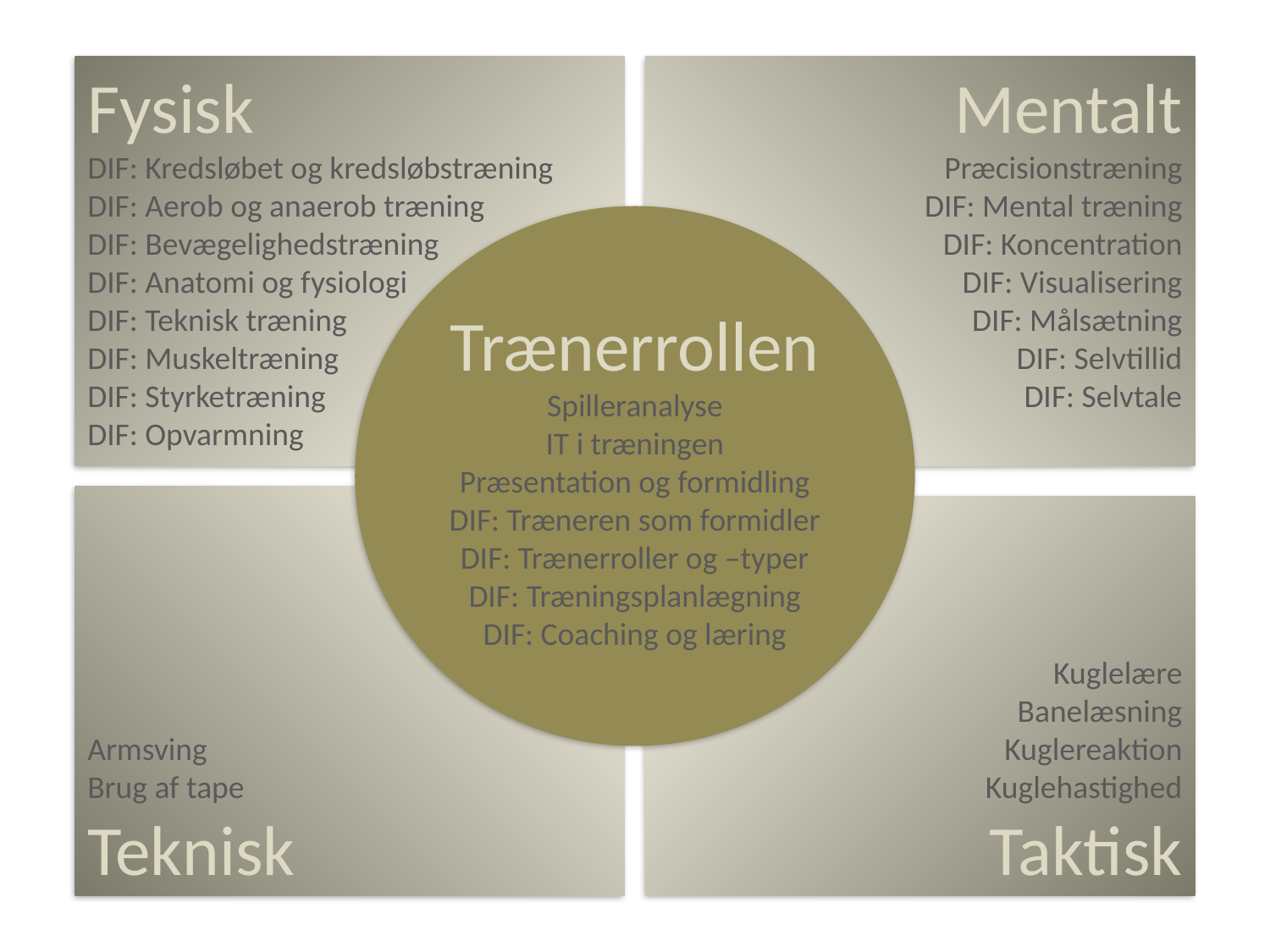

Fysisk
DIF: Kredsløbet og kredsløbstræning
DIF: Aerob og anaerob træning
DIF: Bevægelighedstræning
DIF: Anatomi og fysiologi
DIF: Teknisk træning
DIF: Muskeltræning
DIF: Styrketræning
DIF: Opvarmning
Mentalt
Præcisionstræning
DIF: Mental træning
DIF: Koncentration
DIF: Visualisering
DIF: Målsætning
DIF: Selvtillid
DIF: Selvtale
Trænerrollen
Spilleranalyse
IT i træningen
Præsentation og formidling
DIF: Træneren som formidler
DIF: Trænerroller og –typer
DIF: Træningsplanlægning
DIF: Coaching og læring
Armsving
Brug af tape
Teknisk

Kuglelære
Banelæsning
Kuglereaktion
Kuglehastighed
Taktisk